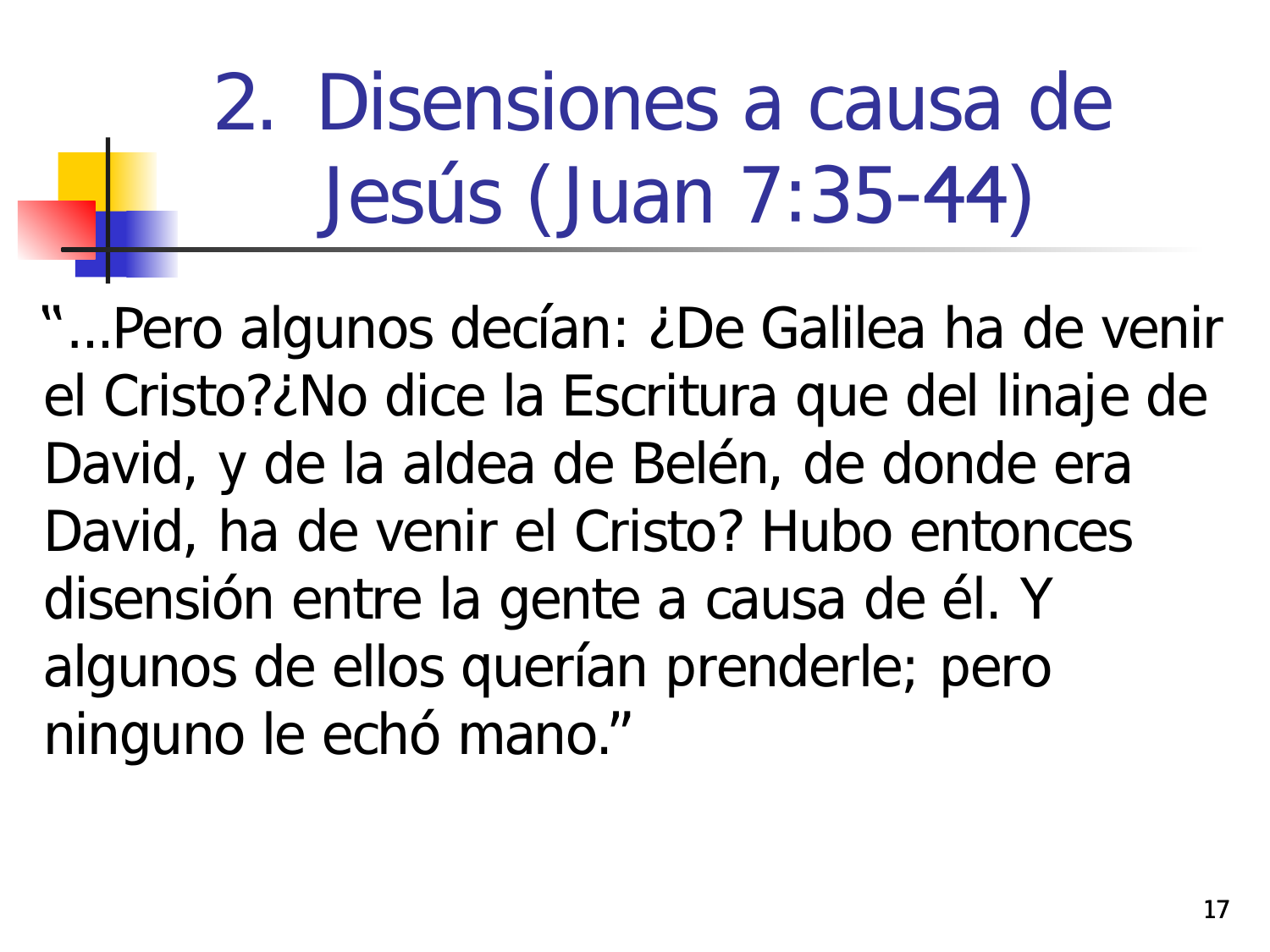

# Disensiones a causa de Jesús (Juan 7:35-44)
“…Pero algunos decían: ¿De Galilea ha de venir el Cristo?¿No dice la Escritura que del linaje de David, y de la aldea de Belén, de donde era David, ha de venir el Cristo? Hubo entonces disensión entre la gente a causa de él. Y algunos de ellos querían prenderle; pero ninguno le echó mano.”

17
17